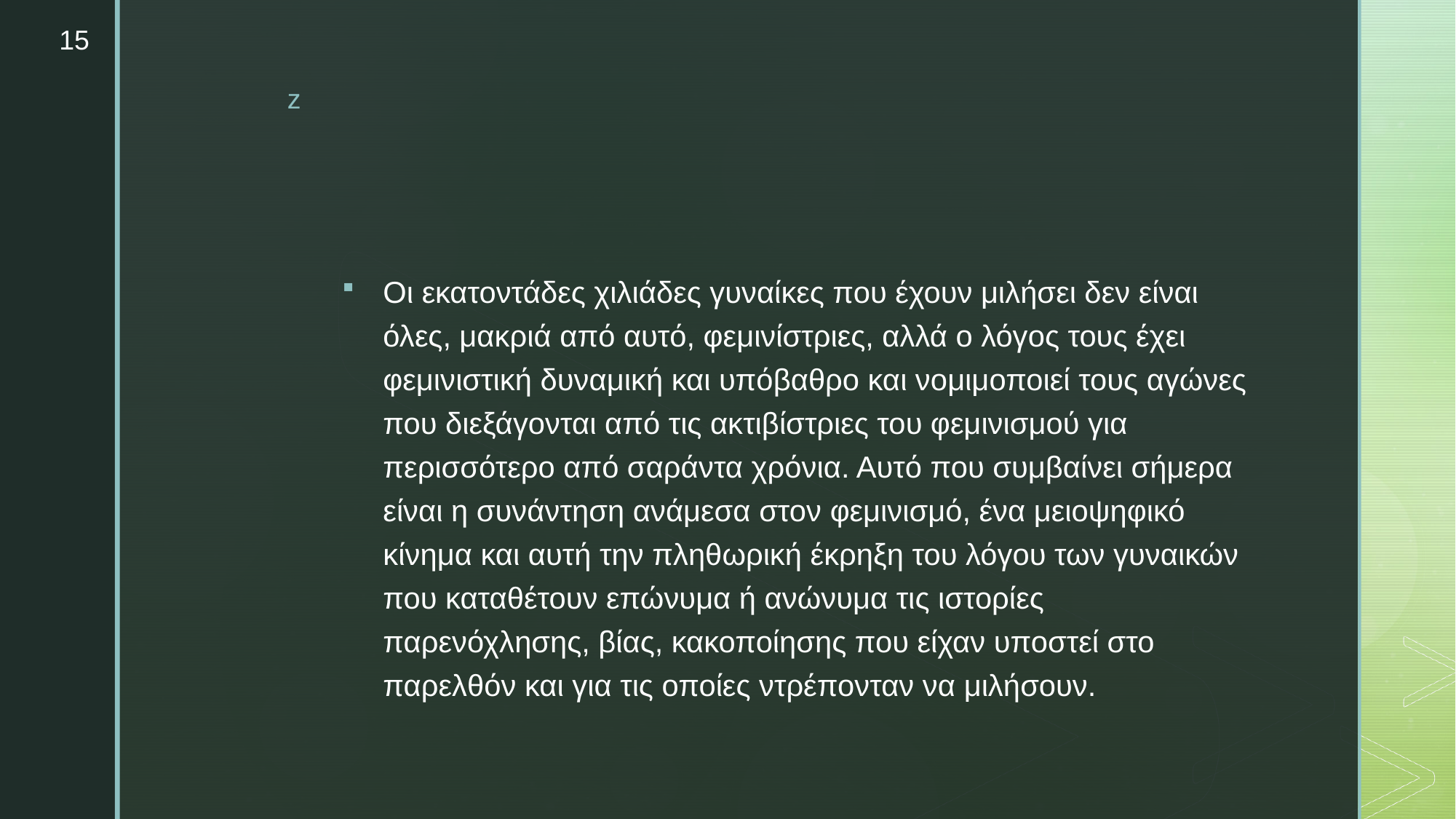

15
#
Οι εκατοντάδες χιλιάδες γυναίκες που έχουν μιλήσει δεν είναι όλες, μακριά από αυτό, φεμινίστριες, αλλά ο λόγος τους έχει φεμινιστική δυναμική και υπόβαθρο και νομιμοποιεί τους αγώνες που διεξάγονται από τις ακτιβίστριες του φεμινισμού για περισσότερο από σαράντα χρόνια. Αυτό που συμβαίνει σήμερα είναι η συνάντηση ανάμεσα στον φεμινισμό, ένα μειοψηφικό κίνημα και αυτή την πληθωρική έκρηξη του λόγου των γυναικών που καταθέτουν επώνυμα ή ανώνυμα τις ιστορίες παρενόχλησης, βίας, κακοποίησης που είχαν υποστεί στο παρελθόν και για τις οποίες ντρέπονταν να μιλήσουν.